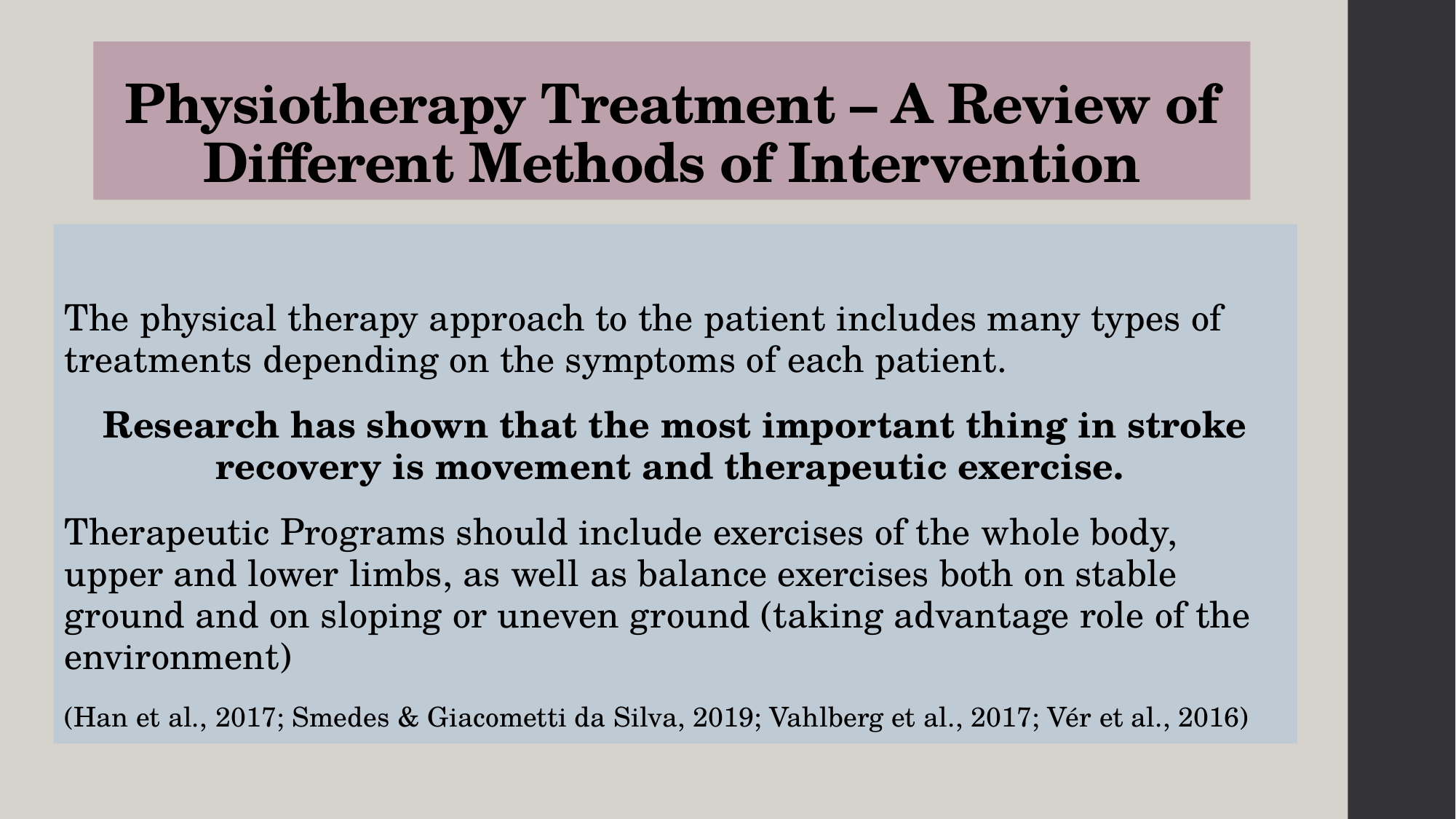

# Physiotherapy Treatment – ​​A Review of Different Methods of Intervention

The physical therapy approach to the patient includes many types of treatments depending on the symptoms of each patient.
Research has shown that the most important thing in stroke recovery is movement and therapeutic exercise.
Therapeutic Programs should include exercises of the whole body, upper and lower limbs, as well as balance exercises both on stable ground and on sloping or uneven ground (taking advantage role of the environment)
(Han et al., 2017; Smedes & Giacometti da Silva, 2019; Vahlberg et al., 2017; Vér et al., 2016)